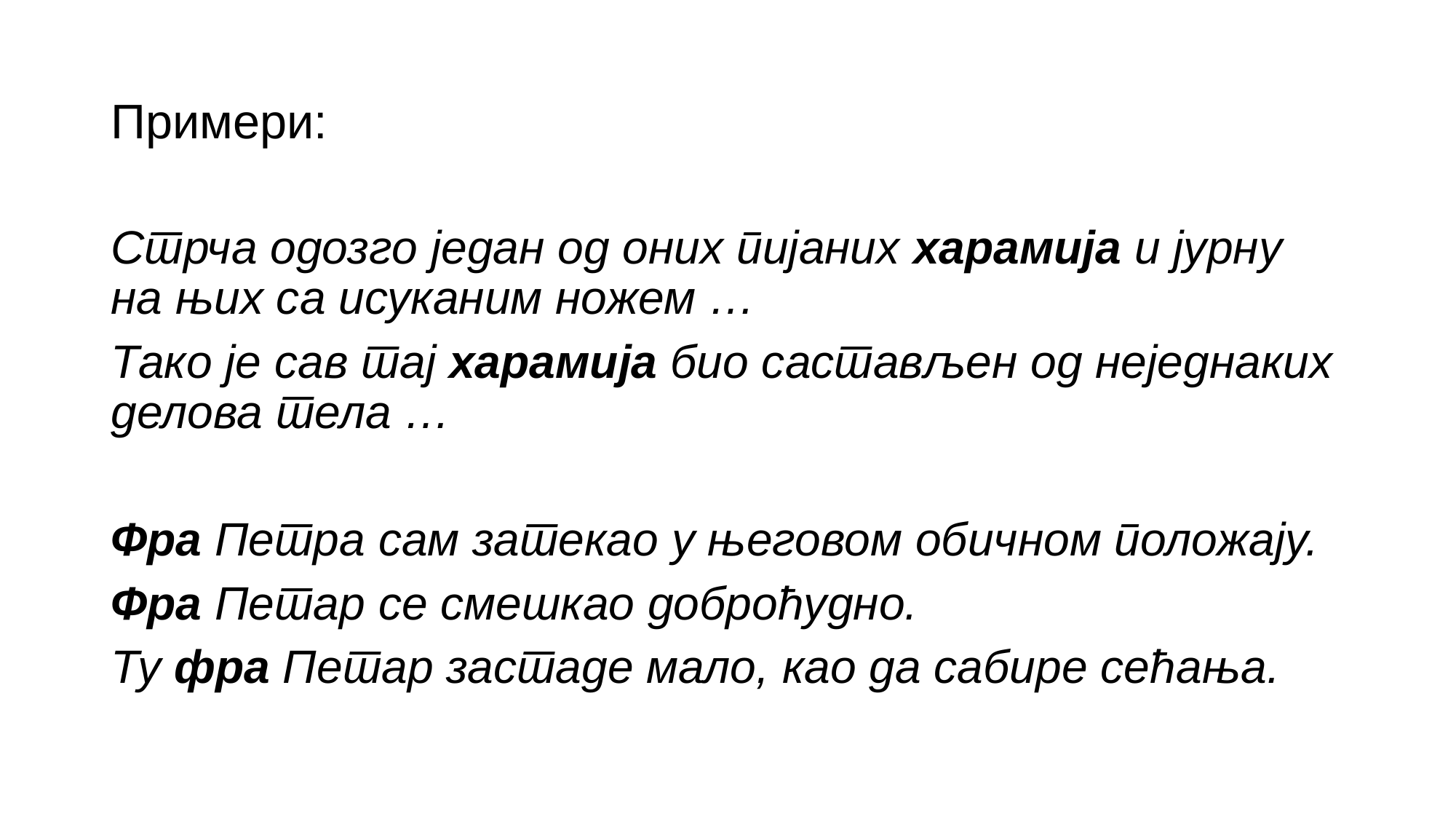

# Примери:
Стрча одозго један од оних пијаних харамија и јурну на њих са исуканим ножем …
Тако је сав тај харамија био састављен од неједнаких делова тела …

Фра Петра сам затекао у његовом обичном положају.
Фра Петар се смешкао доброћудно.
Ту фра Петар застаде мало, као да сабире сећања.